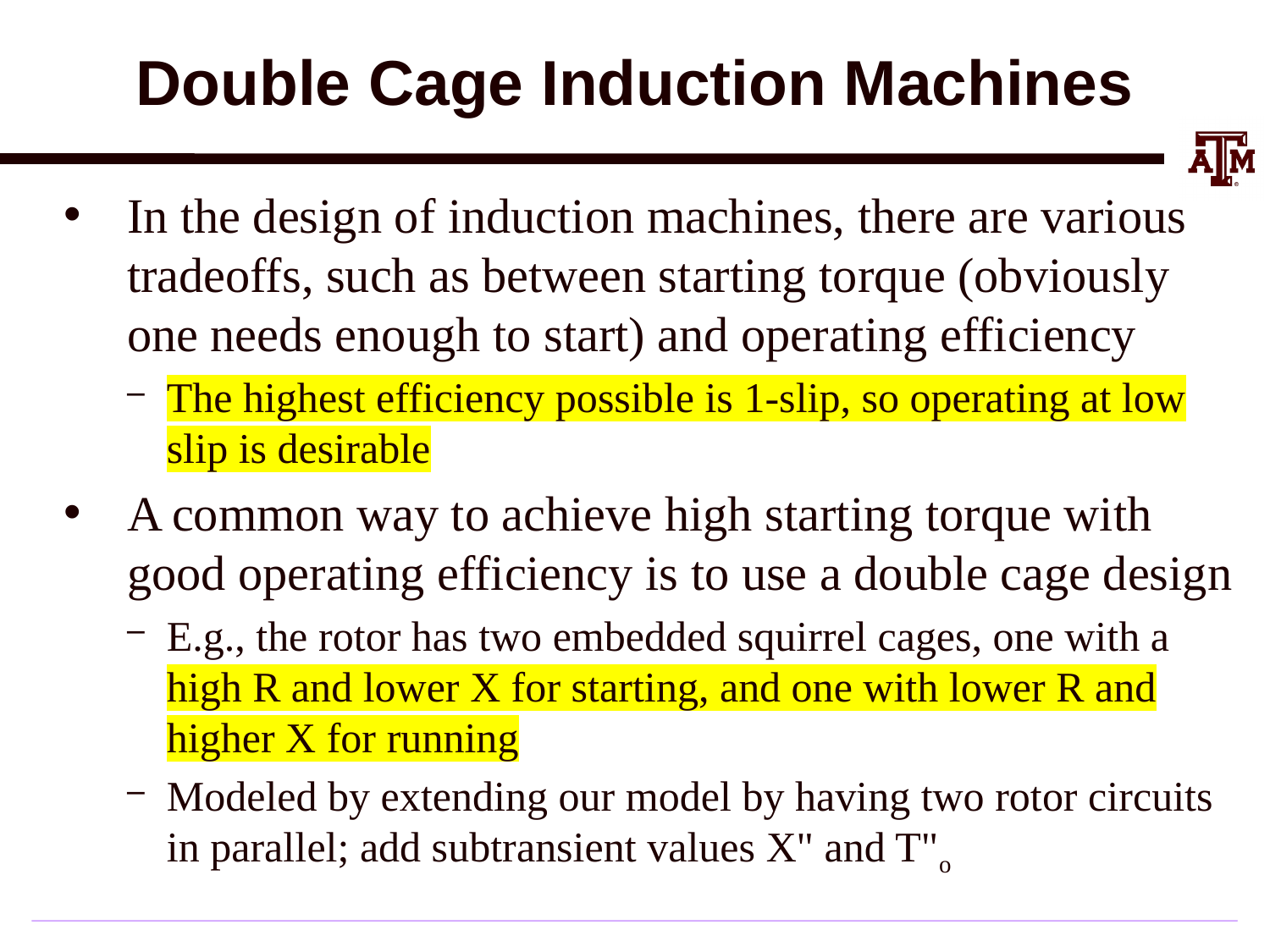

# Double Cage Induction Machines
In the design of induction machines, there are various tradeoffs, such as between starting torque (obviously one needs enough to start) and operating efficiency
The highest efficiency possible is 1-slip, so operating at low slip is desirable
A common way to achieve high starting torque with good operating efficiency is to use a double cage design
E.g., the rotor has two embedded squirrel cages, one with a high R and lower X for starting, and one with lower R and higher X for running
Modeled by extending our model by having two rotor circuits in parallel; add subtransient values X" and T"o